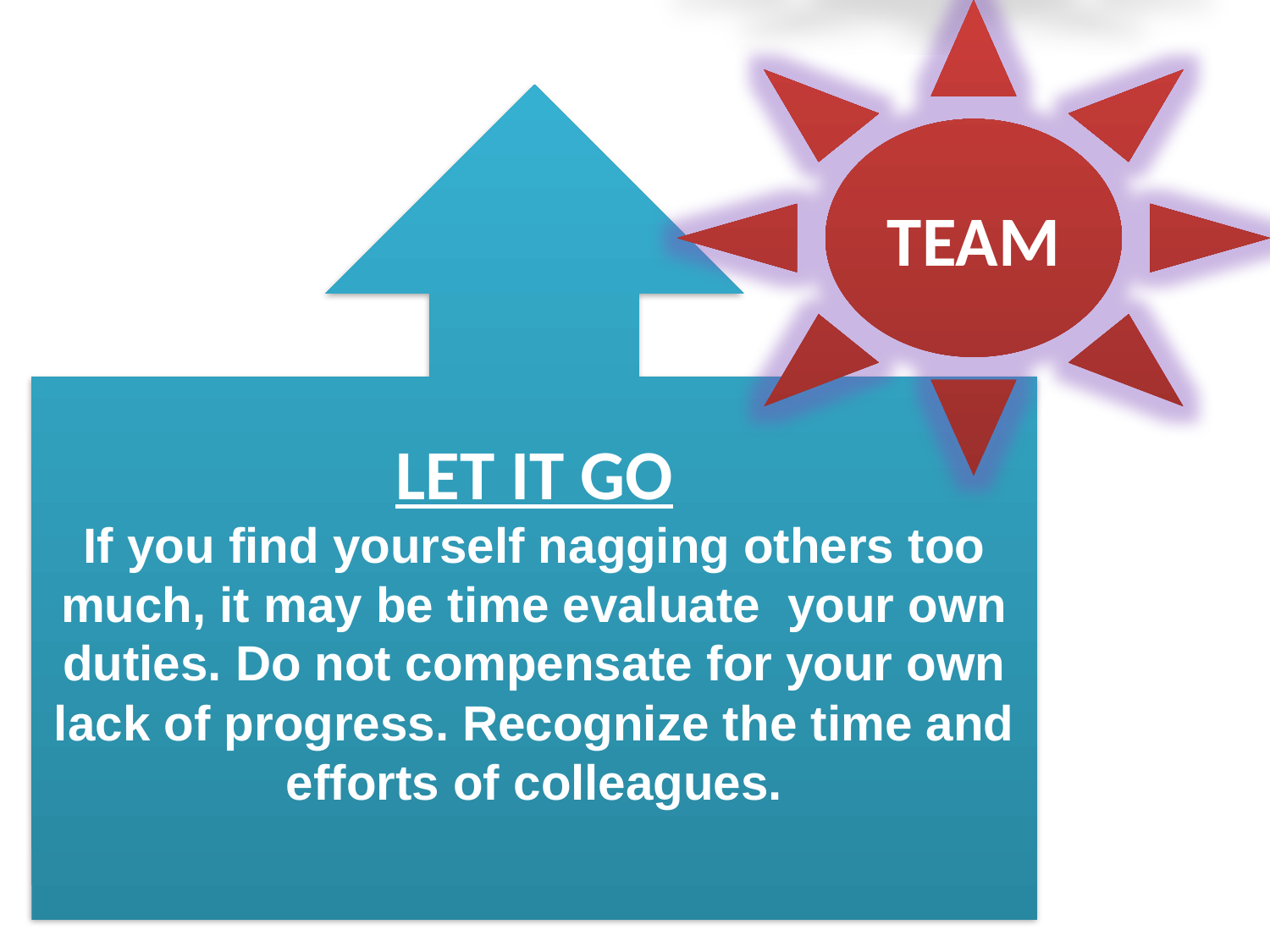

TEAM
LET IT GO
If you find yourself nagging others too much, it may be time evaluate  your own duties. Do not compensate for your own lack of progress. Recognize the time and efforts of colleagues.